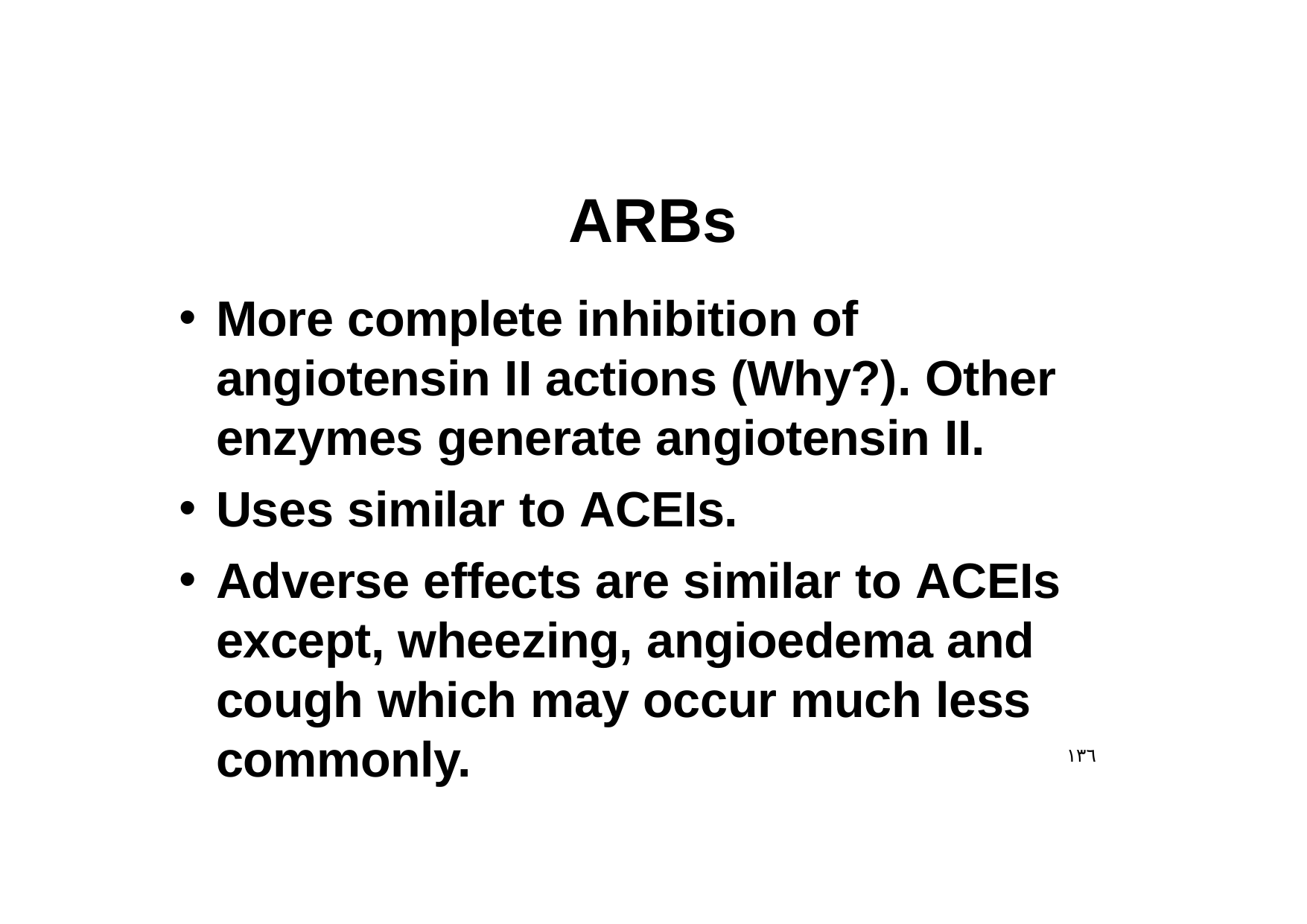

# ARBs
More complete inhibition of angiotensin II actions (Why?). Other enzymes generate angiotensin II.
Uses similar to ACEIs.
Adverse effects are similar to ACEIs except, wheezing, angioedema and cough which may occur much less
commonly.
١٣٦